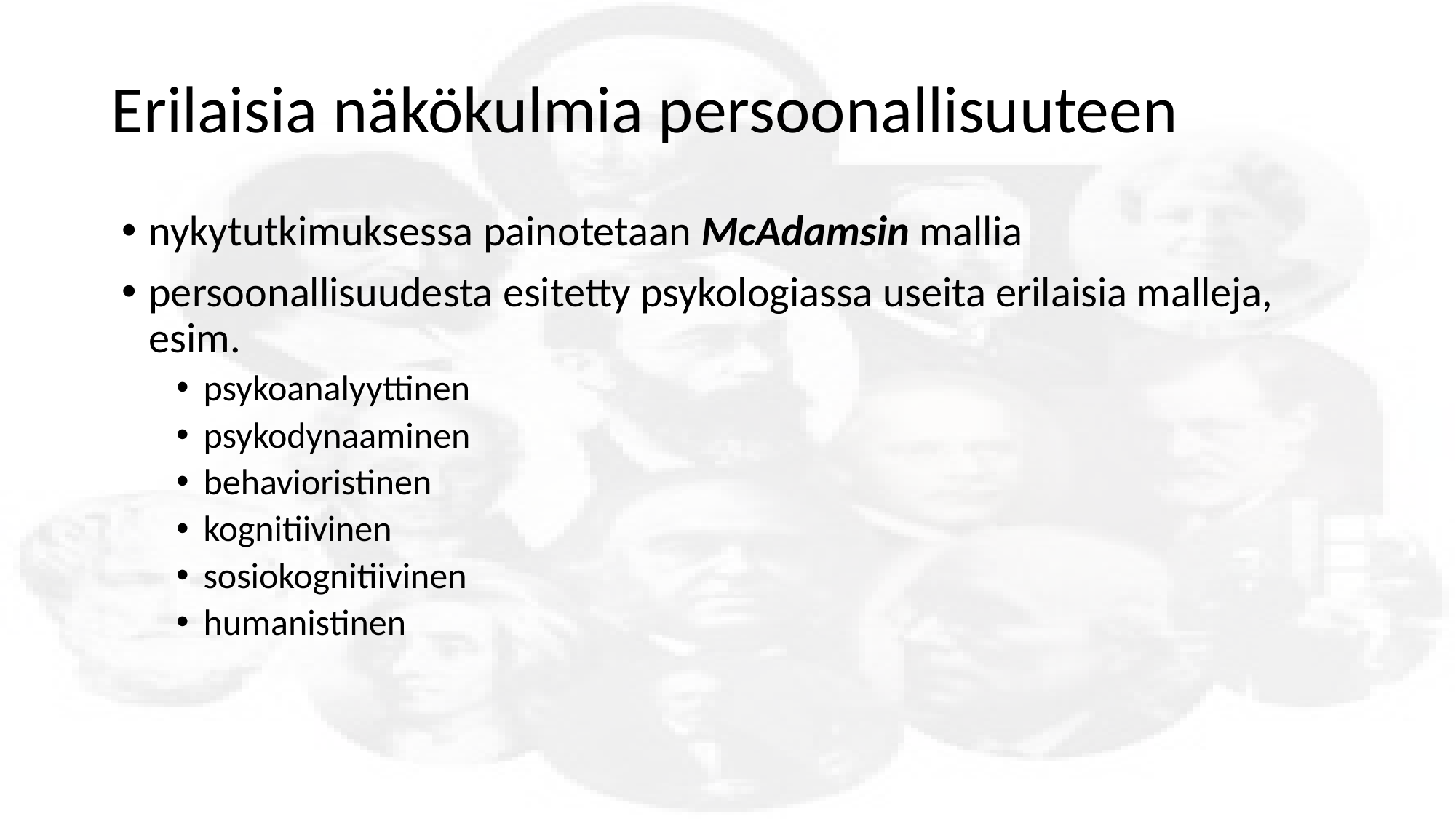

# Erilaisia näkökulmia persoonallisuuteen
nykytutkimuksessa painotetaan McAdamsin mallia
persoonallisuudesta esitetty psykologiassa useita erilaisia malleja, esim.
psykoanalyyttinen
psykodynaaminen
behavioristinen
kognitiivinen
sosiokognitiivinen
humanistinen